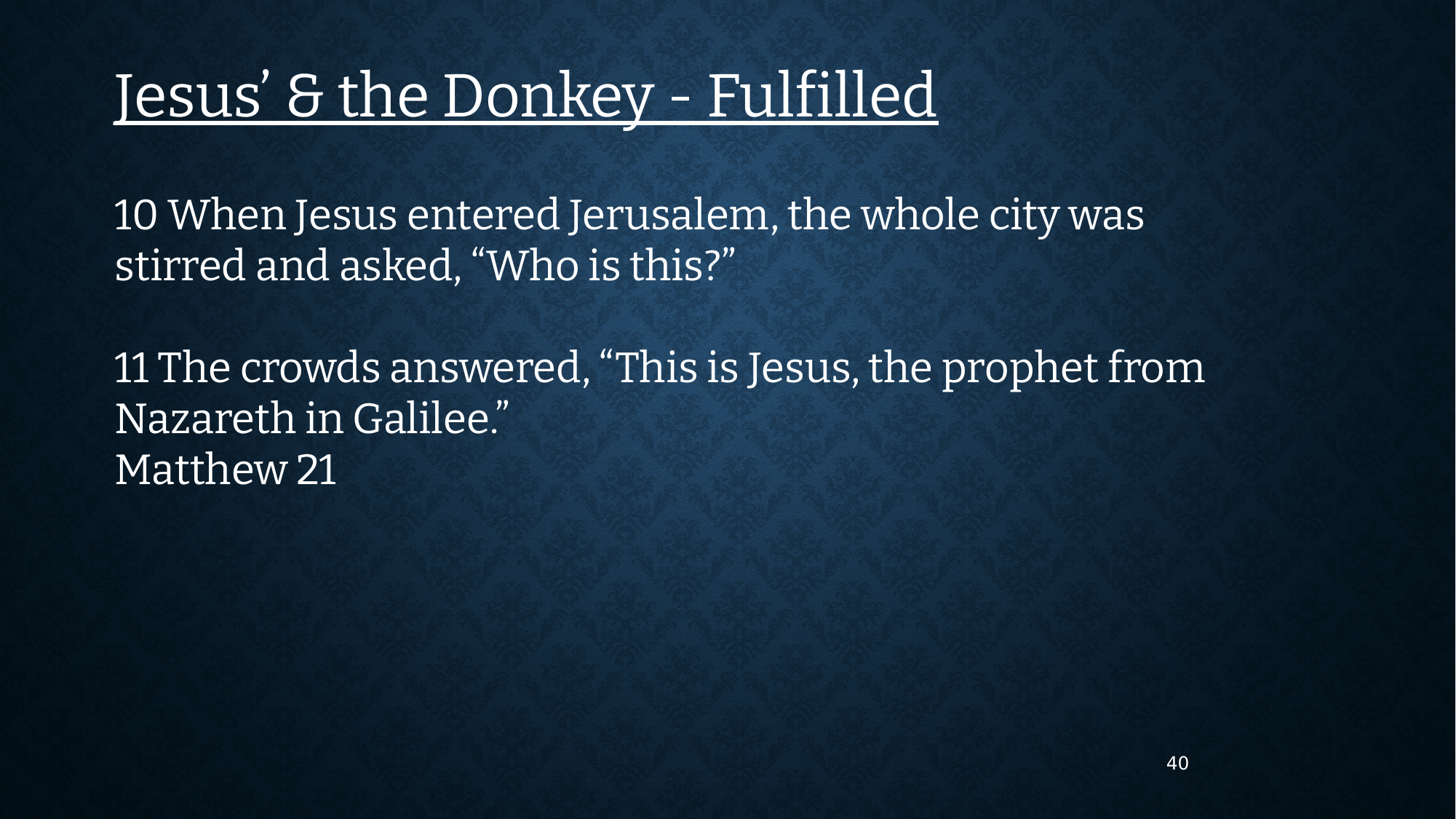

Jesus’ & the Donkey - Fulfilled

10 When Jesus entered Jerusalem, the whole city was stirred and asked, “Who is this?”

11 The crowds answered, “This is Jesus, the prophet from Nazareth in Galilee.”
Matthew 21

40